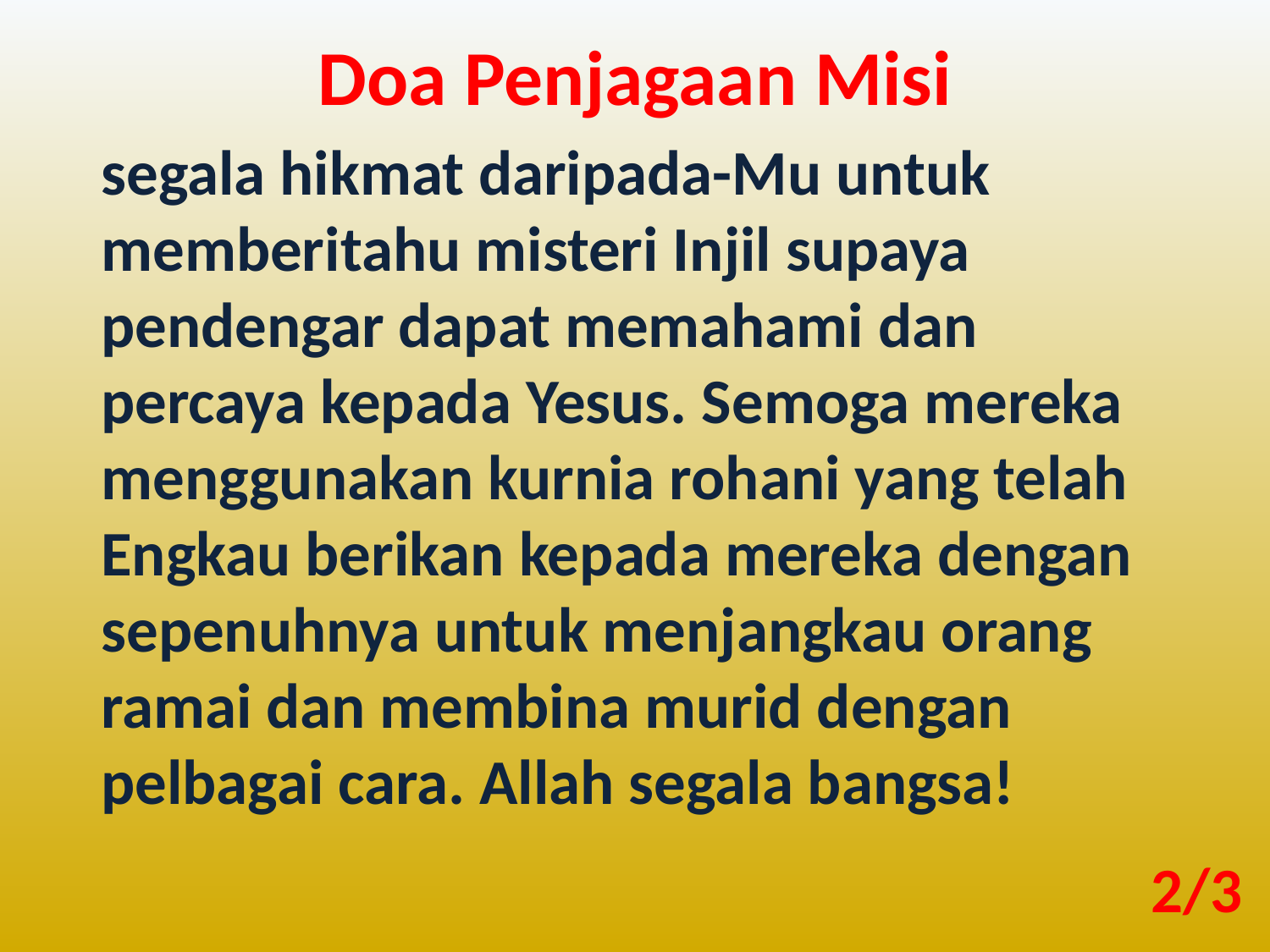

Doa Penjagaan Misi
segala hikmat daripada-Mu untuk memberitahu misteri Injil supaya pendengar dapat memahami dan percaya kepada Yesus. Semoga mereka menggunakan kurnia rohani yang telah Engkau berikan kepada mereka dengan sepenuhnya untuk menjangkau orang ramai dan membina murid dengan pelbagai cara. Allah segala bangsa!
2/3